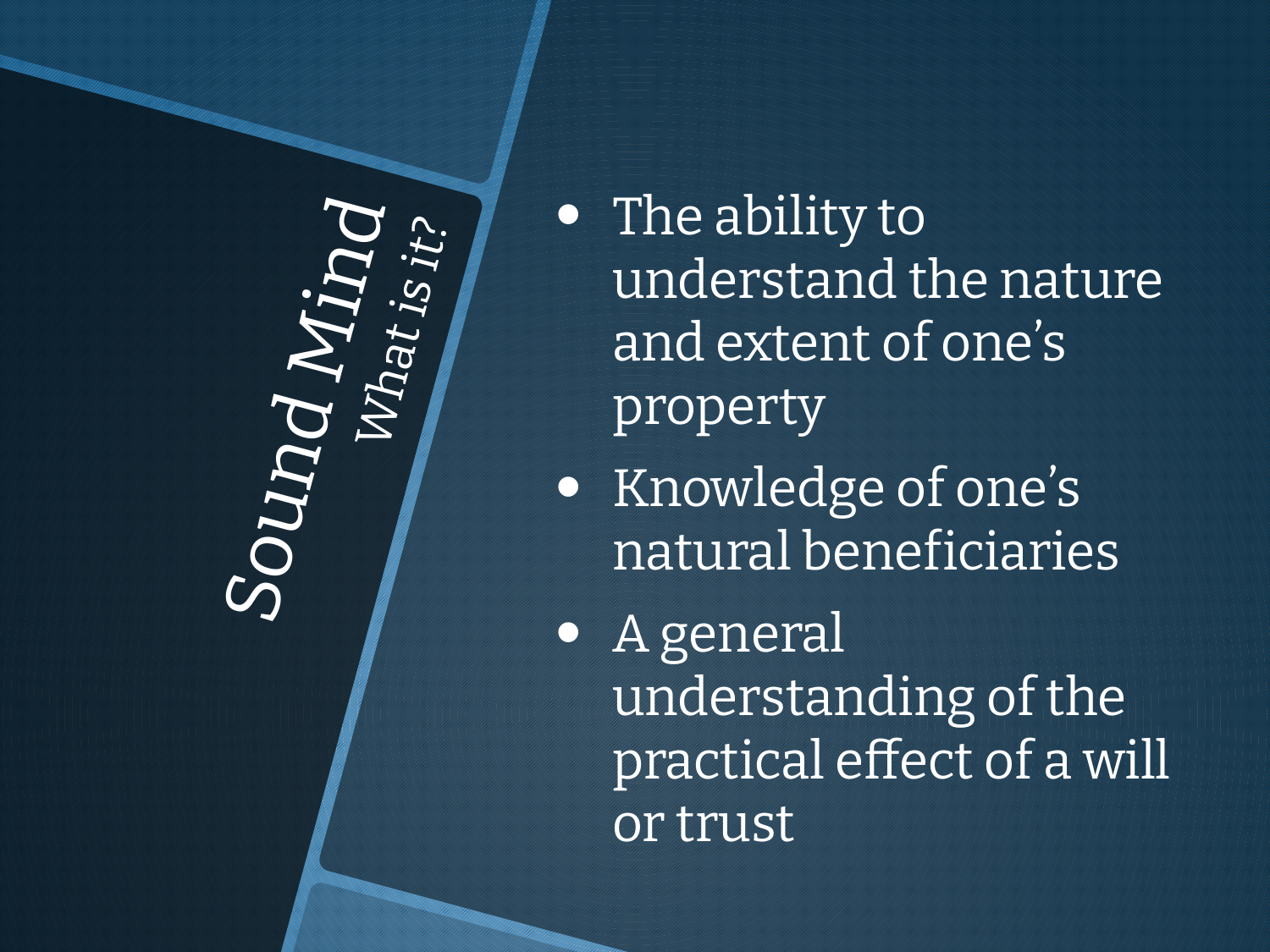

The ability to understand the nature and extent of one’s property
Knowledge of one’s natural beneficiaries
A general understanding of the practical effect of a will or trust

# Sound Mind What is it?